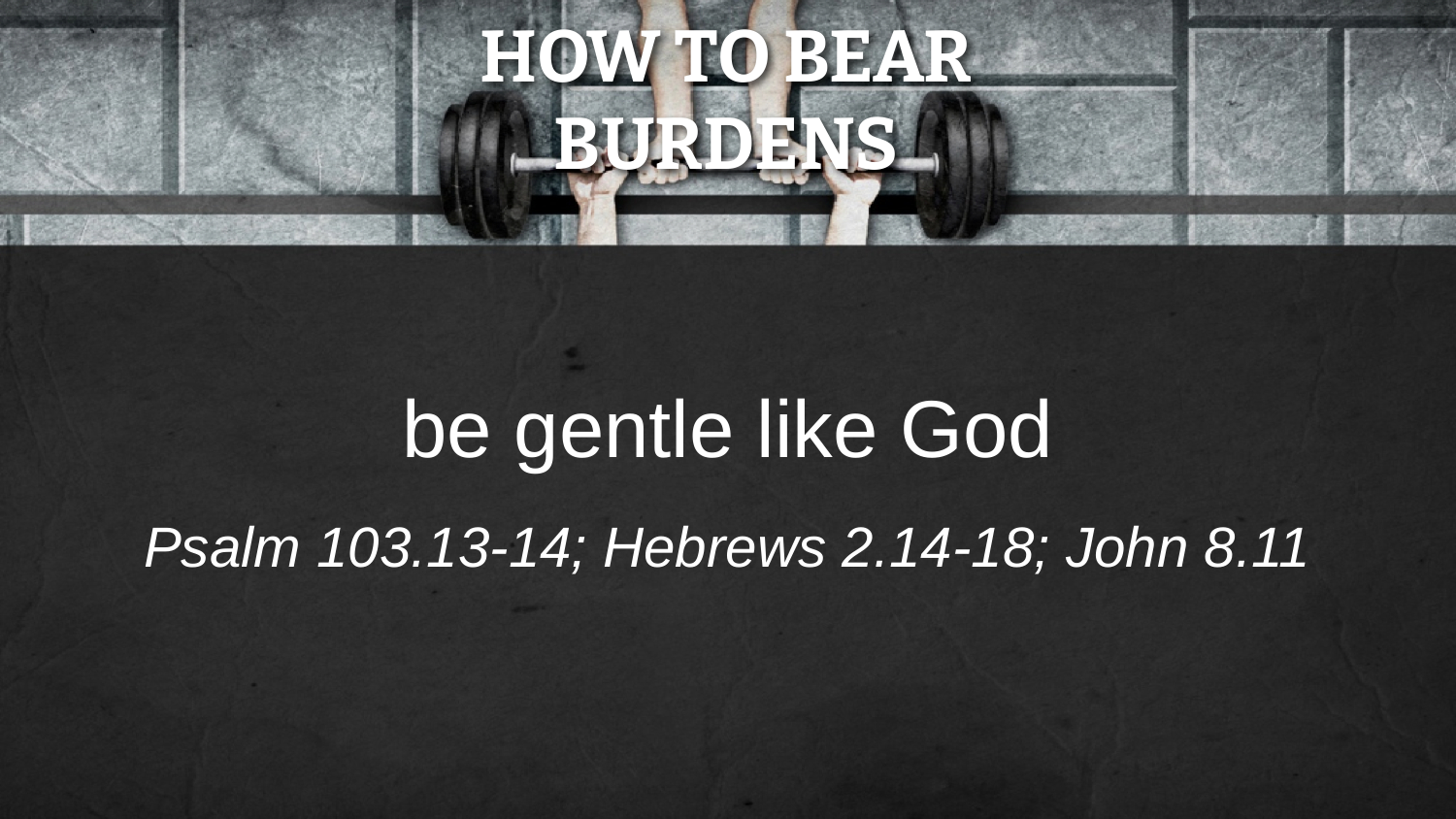

HOW TO BEAR
BURDENS
be gentle like God
Psalm 103.13-14; Hebrews 2.14-18; John 8.11